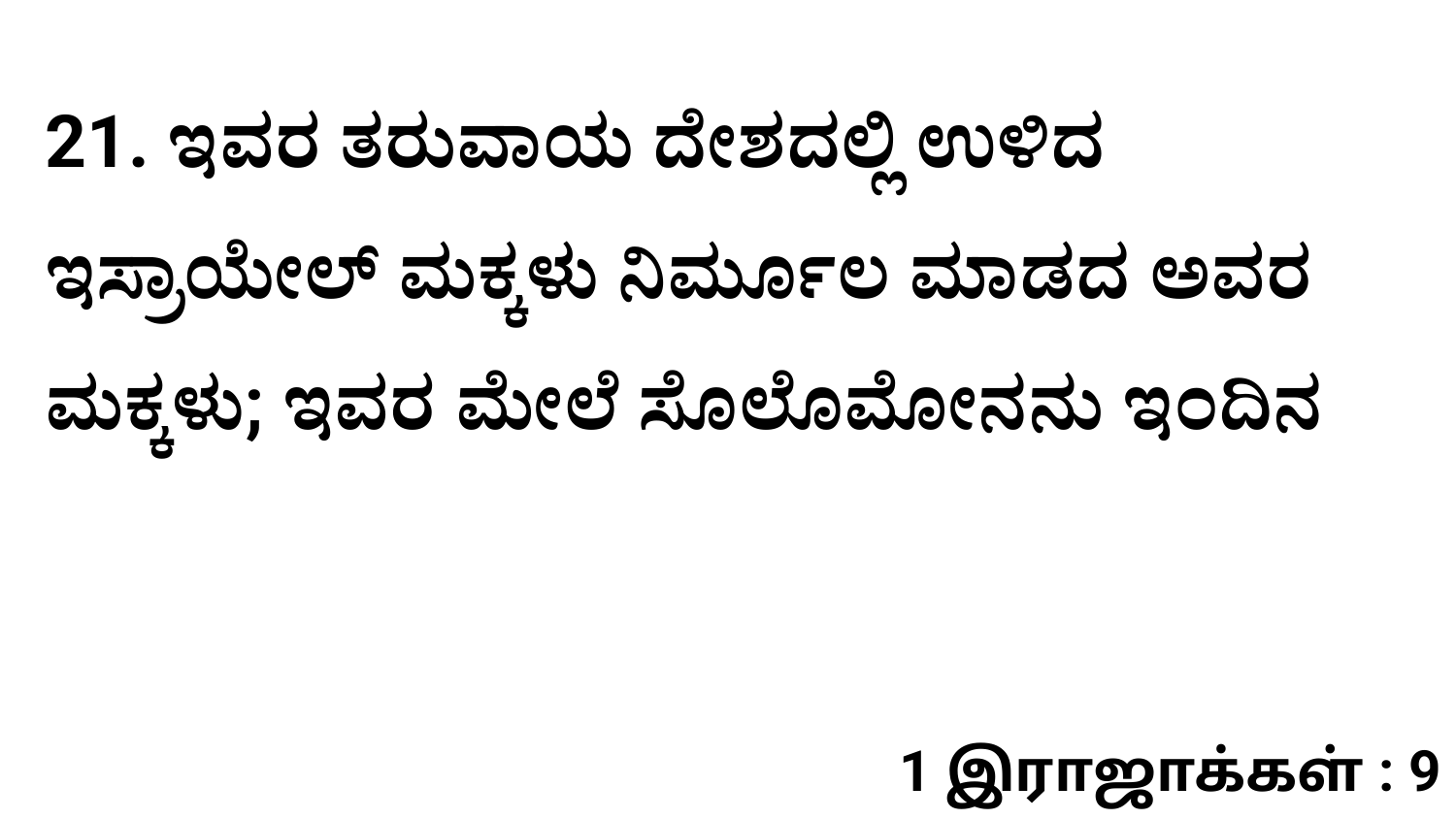

21. ಇವರ ತರುವಾಯ ದೇಶದಲ್ಲಿ ಉಳಿದ ಇಸ್ರಾಯೇಲ್‌ ಮಕ್ಕಳು ನಿರ್ಮೂಲ ಮಾಡದ ಅವರ ಮಕ್ಕಳು; ಇವರ ಮೇಲೆ ಸೊಲೊಮೋನನು ಇಂದಿನ
1 இராஜாக்கள் : 9